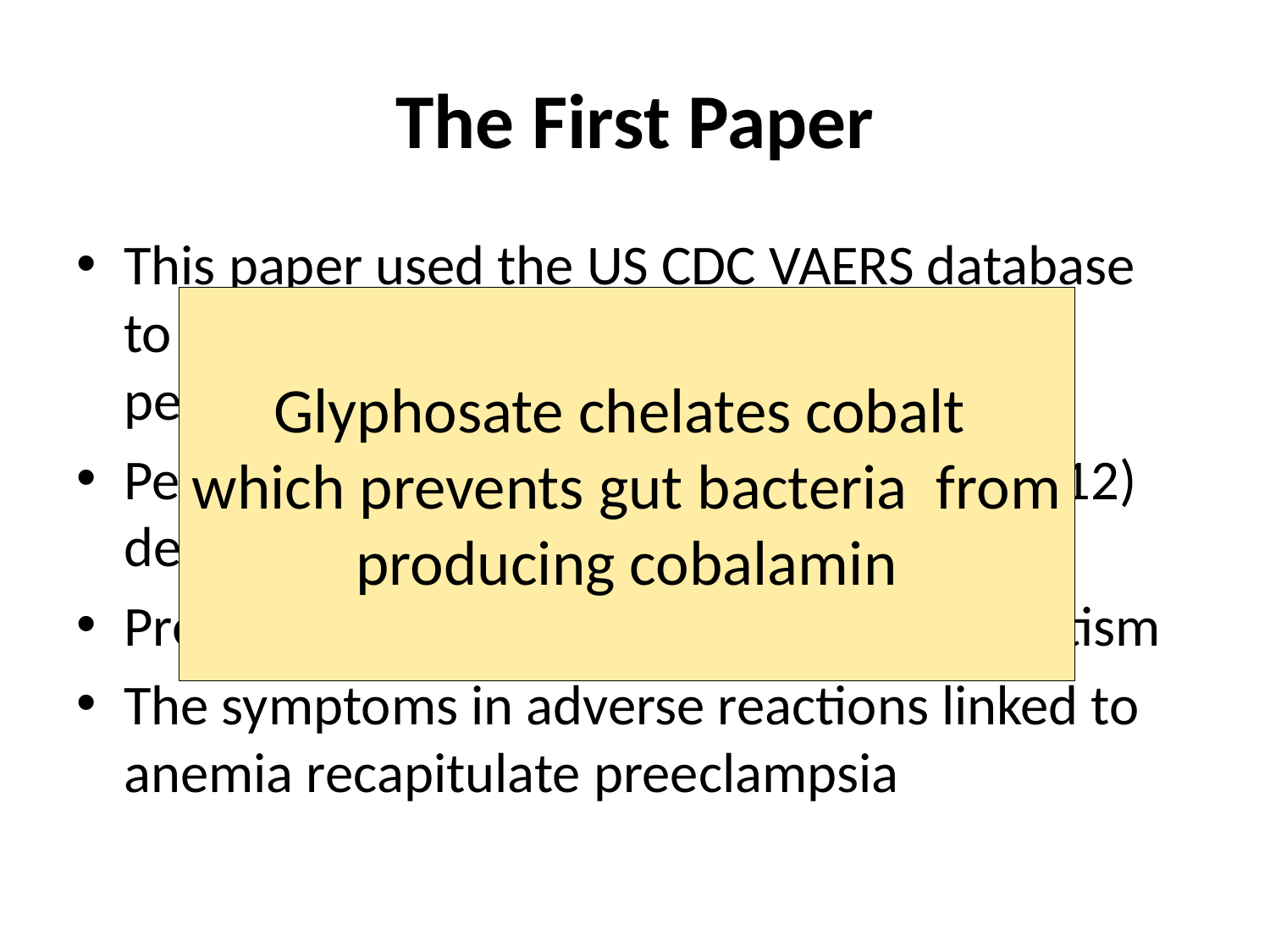

# The First Paper
This paper used the US CDC VAERS database to link together preeclampsia, autism and pernicious anemia
Pernicious anemia is due to cobalamin (B12) deficiency
Preeclampsia is a strong risk factor for autism
The symptoms in adverse reactions linked to anemia recapitulate preeclampsia

Glyphosate chelates cobalt  which prevents gut bacteria  from producing cobalamin